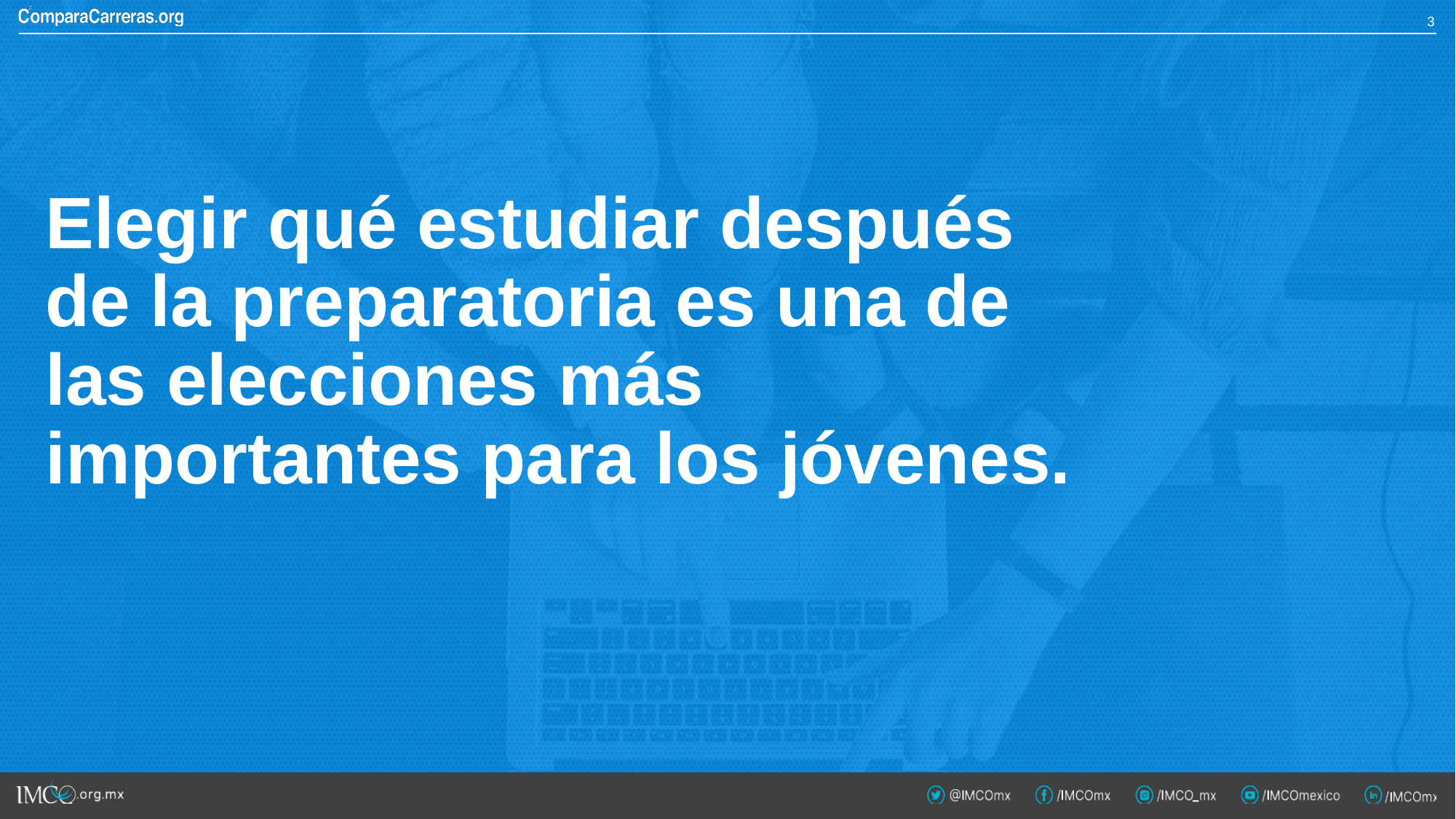

3
Elegir qué estudiar después de la preparatoria es una de las elecciones más importantes para los jóvenes.